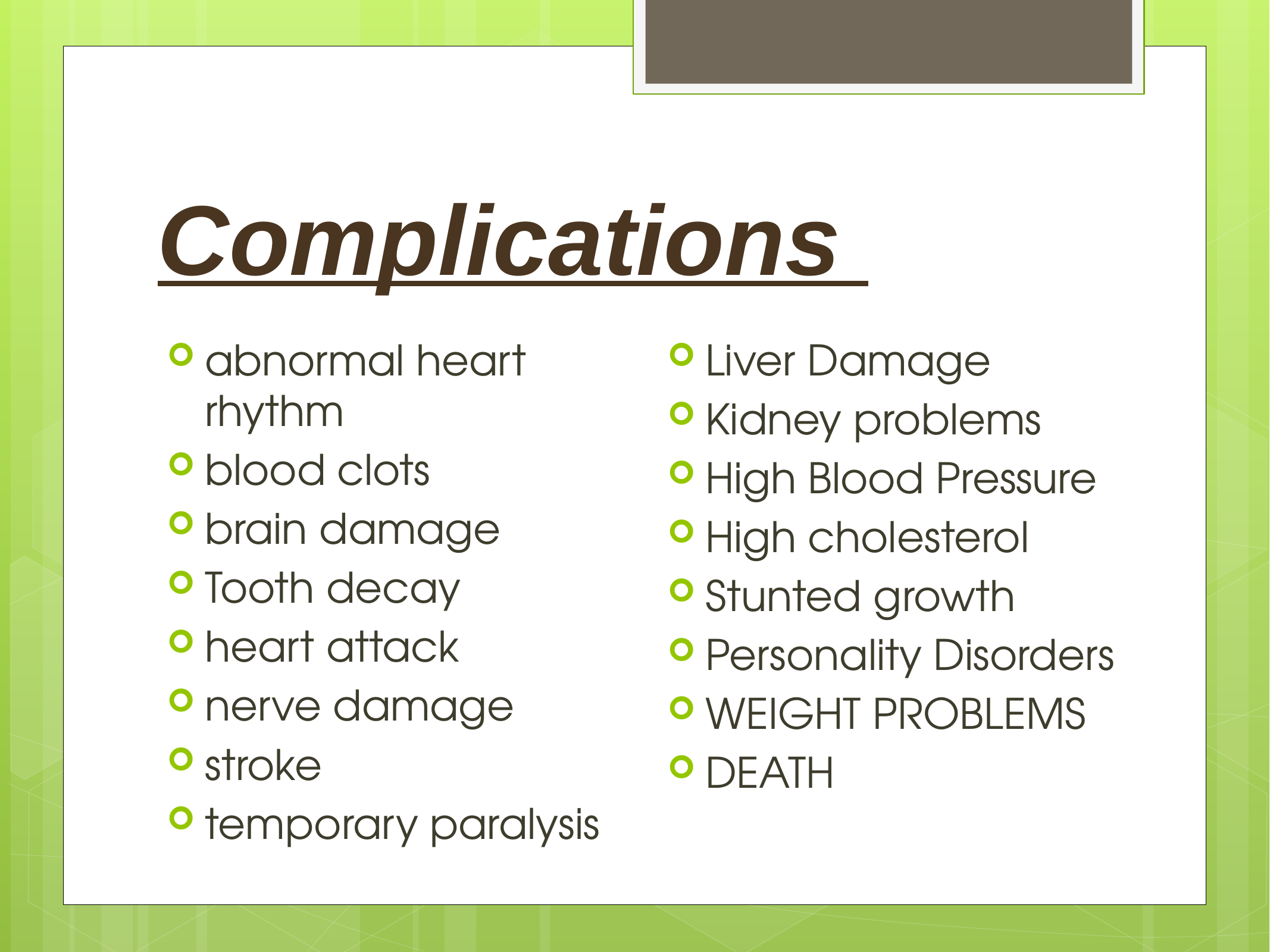

# Complications
abnormal heart rhythm
blood clots
brain damage
Tooth decay
heart attack
nerve damage
stroke
temporary paralysis

Liver Damage
Kidney problems
High Blood Pressure
High cholesterol
Stunted growth
Personality Disorders
WEIGHT PROBLEMS
DEATH